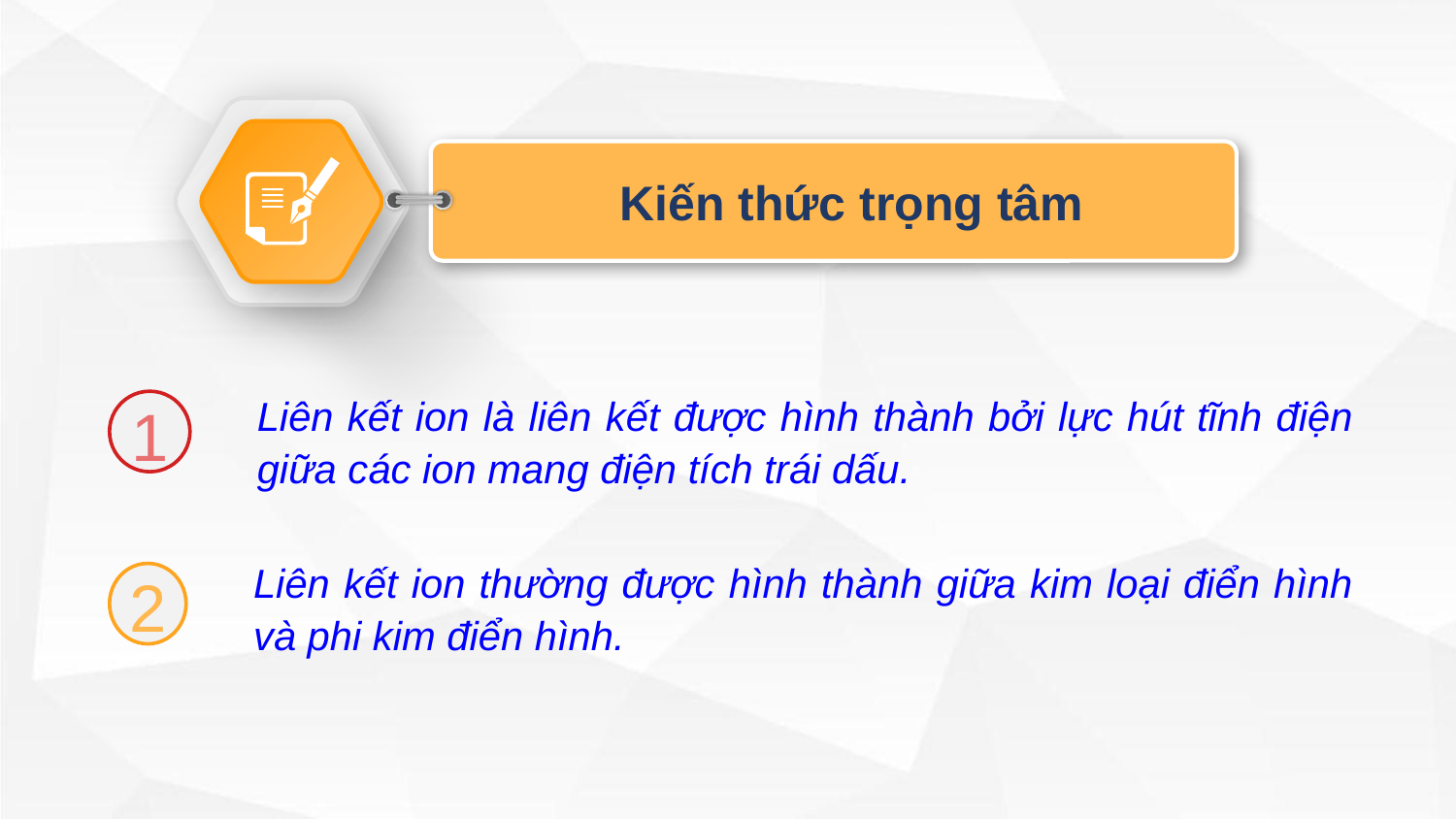

Kiến thức trọng tâm

Liên kết ion là liên kết được hình thành bởi lực hút tĩnh điện giữa các ion mang điện tích trái dấu.
1

Liên kết ion thường được hình thành giữa kim loại điển hình và phi kim điển hình.
2